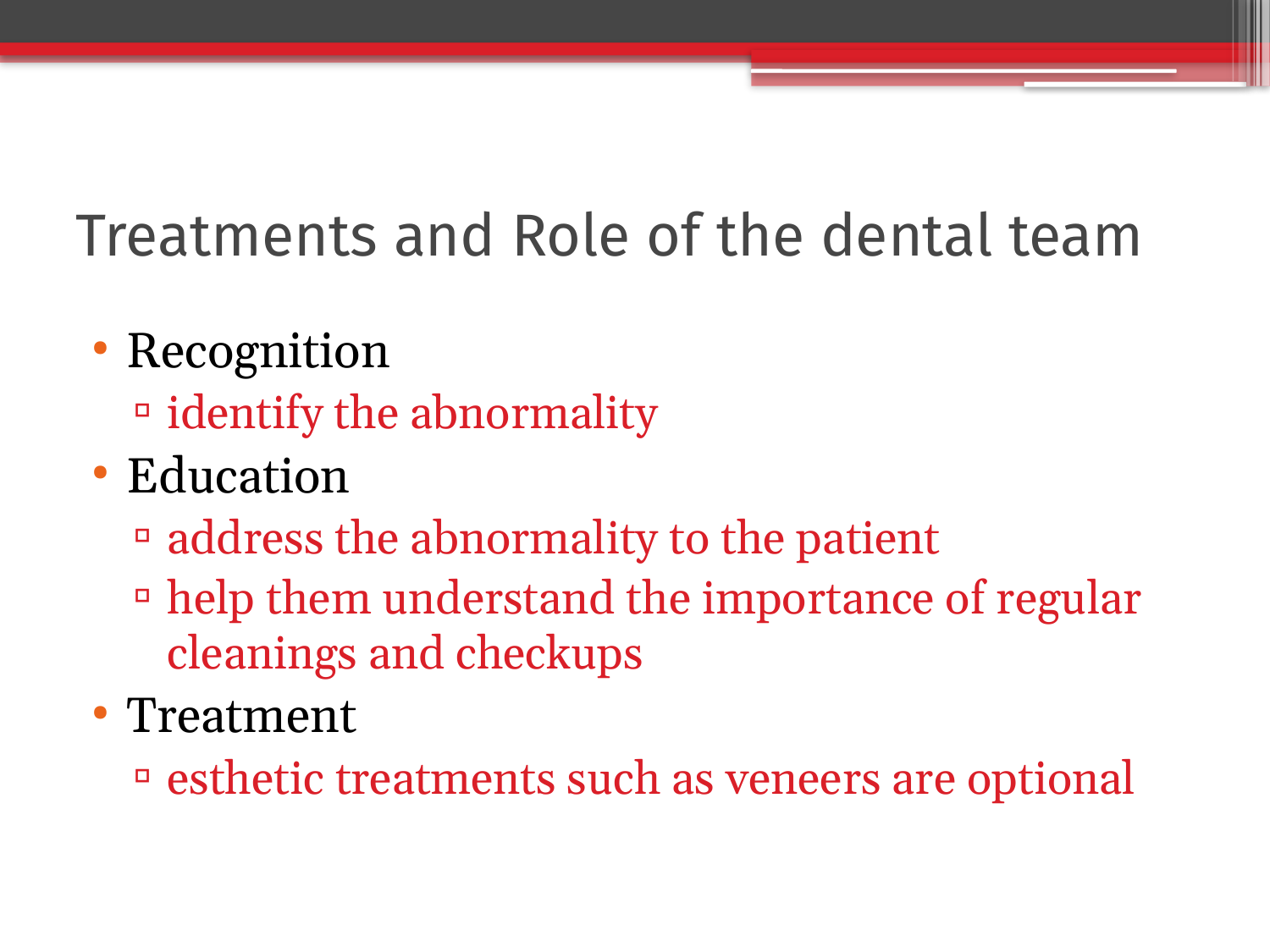

# Treatments and Role of the dental team
Recognition
identify the abnormality
Education
address the abnormality to the patient
help them understand the importance of regular cleanings and checkups
Treatment
esthetic treatments such as veneers are optional